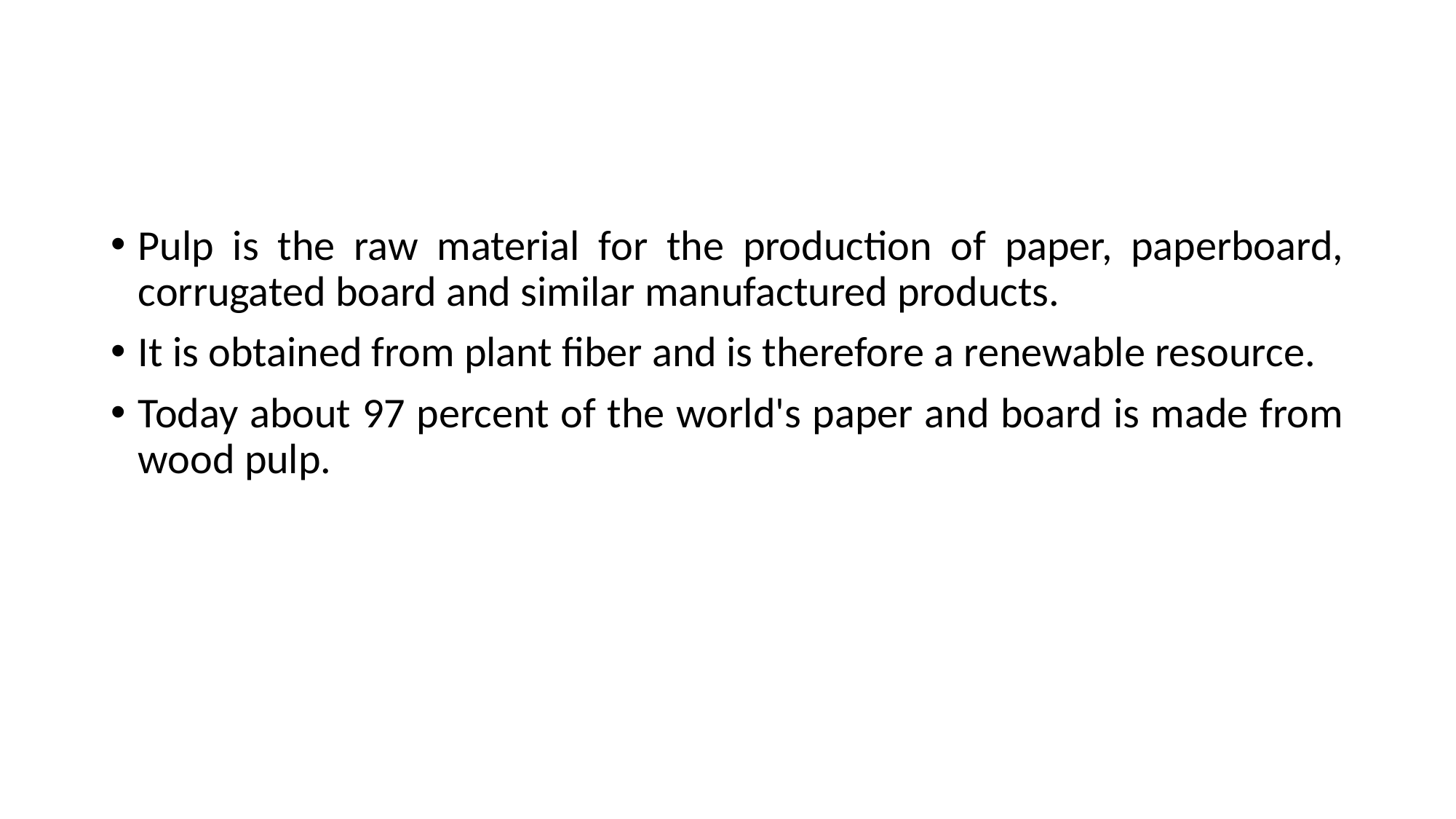

#
Pulp is the raw material for the production of paper, paperboard, corrugated board and similar manufactured products.
It is obtained from plant fiber and is therefore a renewable resource.
Today about 97 percent of the world's paper and board is made from wood pulp.